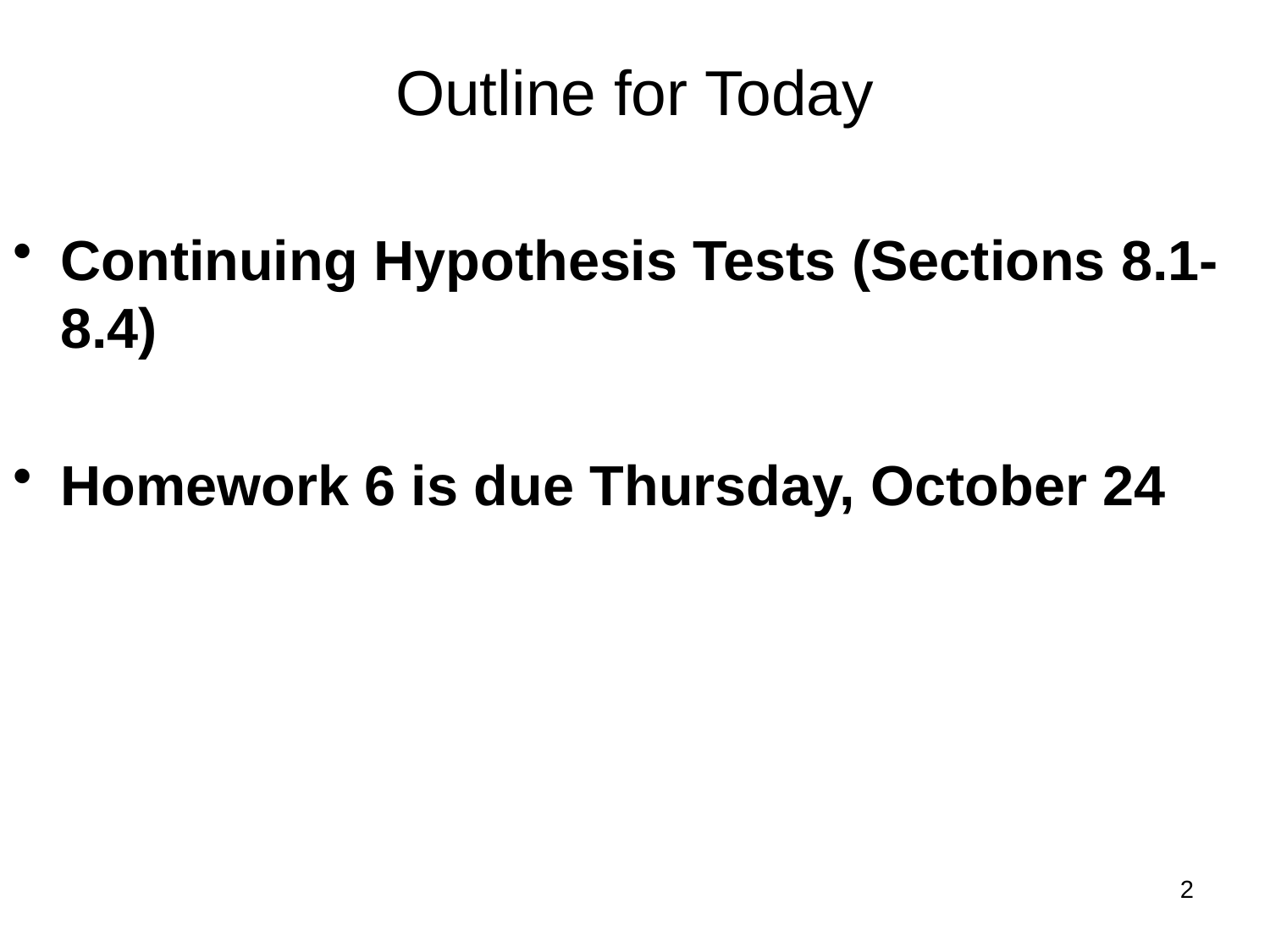

# Outline for Today

Continuing Hypothesis Tests (Sections 8.1-8.4)

Homework 6 is due Thursday, October 24
2